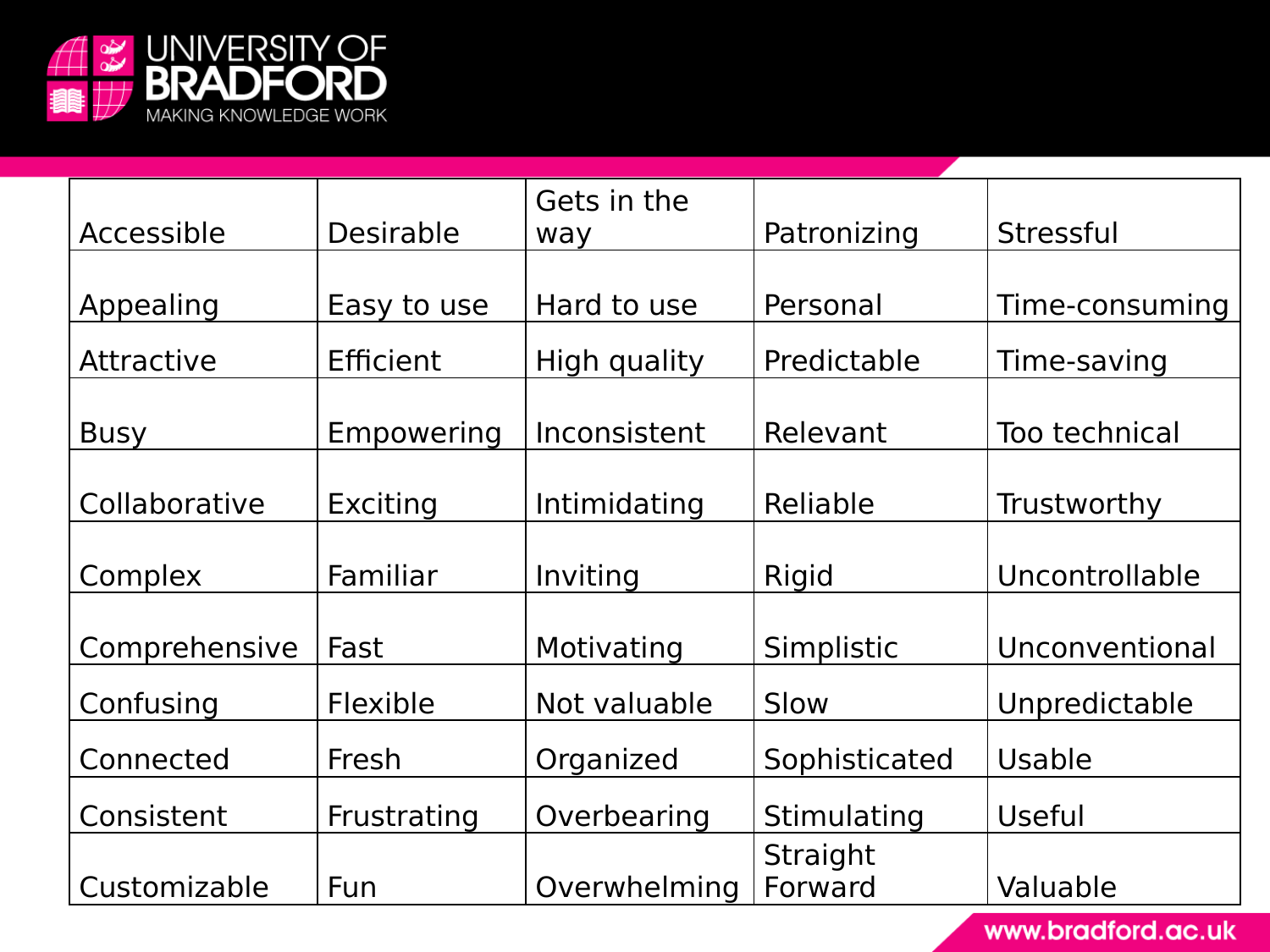

| Accessible | Desirable | Gets in the way | Patronizing | Stressful |
| --- | --- | --- | --- | --- |
| Appealing | Easy to use | Hard to use | Personal | Time-consuming |
| Attractive | Efficient | High quality | Predictable | Time-saving |
| Busy | Empowering | Inconsistent | Relevant | Too technical |
| Collaborative | Exciting | Intimidating | Reliable | Trustworthy |
| Complex | Familiar | Inviting | Rigid | Uncontrollable |
| Comprehensive | Fast | Motivating | Simplistic | Unconventional |
| Confusing | Flexible | Not valuable | Slow | Unpredictable |
| Connected | Fresh | Organized | Sophisticated | Usable |
| Consistent | Frustrating | Overbearing | Stimulating | Useful |
| Customizable | Fun | Overwhelming | Straight Forward | Valuable |